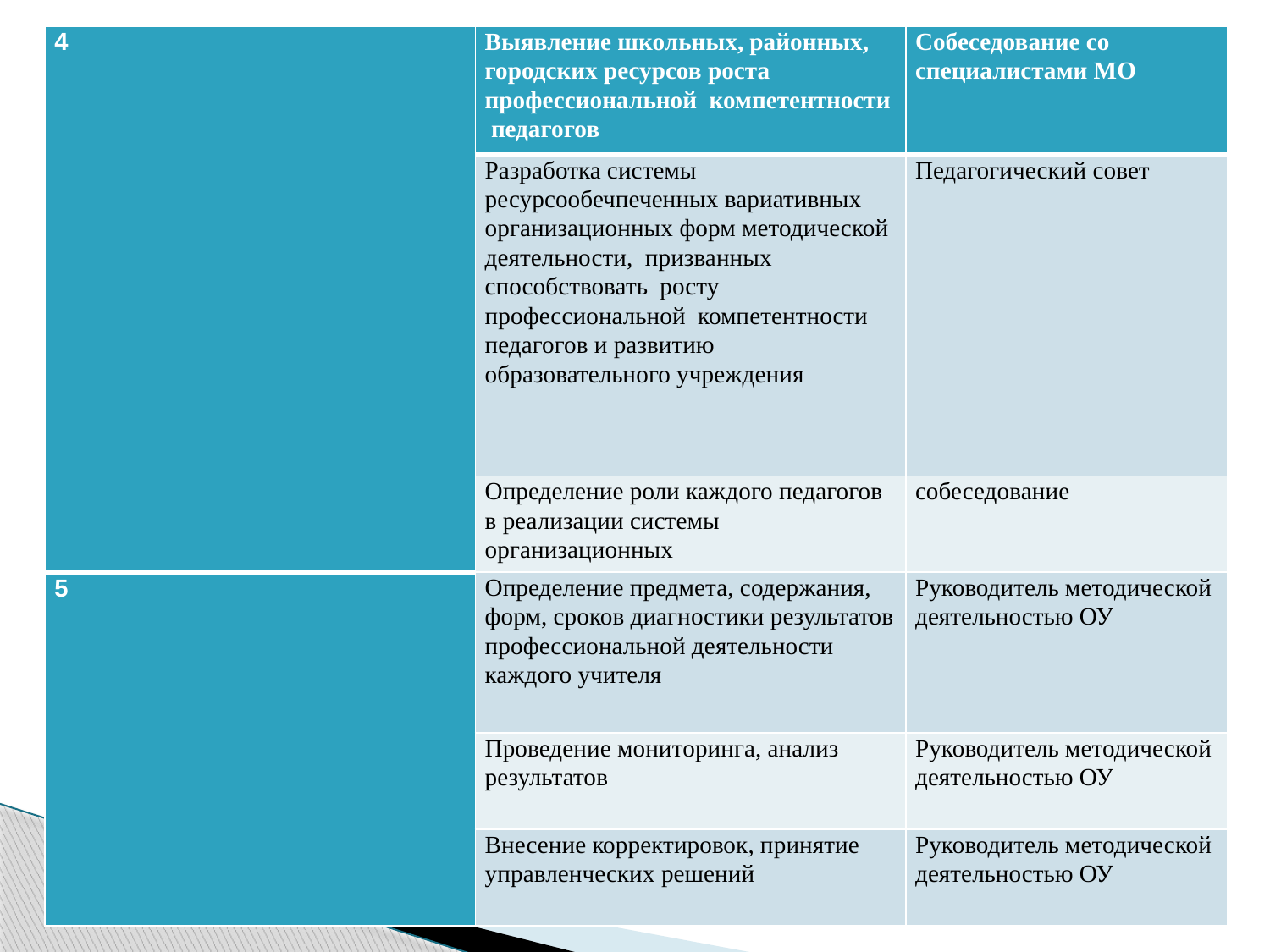

| 4 | Выявление школьных, районных, городских ресурсов роста профессиональной компетентности педагогов | Собеседование со специалистами МО |
| --- | --- | --- |
|  | Разработка системы ресурсообечпеченных вариативных организационных форм методической деятельности, призванных способствовать росту профессиональной компетентности педагогов и развитию образовательного учреждения | Педагогический совет |
|  | Определение роли каждого педагогов в реализации системы организационных | собеседование |
| 5 | Определение предмета, содержания, форм, сроков диагностики результатов профессиональной деятельности каждого учителя | Руководитель методической деятельностью ОУ |
|  | Проведение мониторинга, анализ результатов | Руководитель методической деятельностью ОУ |
|  | Внесение корректировок, принятие управленческих решений | Руководитель методической деятельностью ОУ |